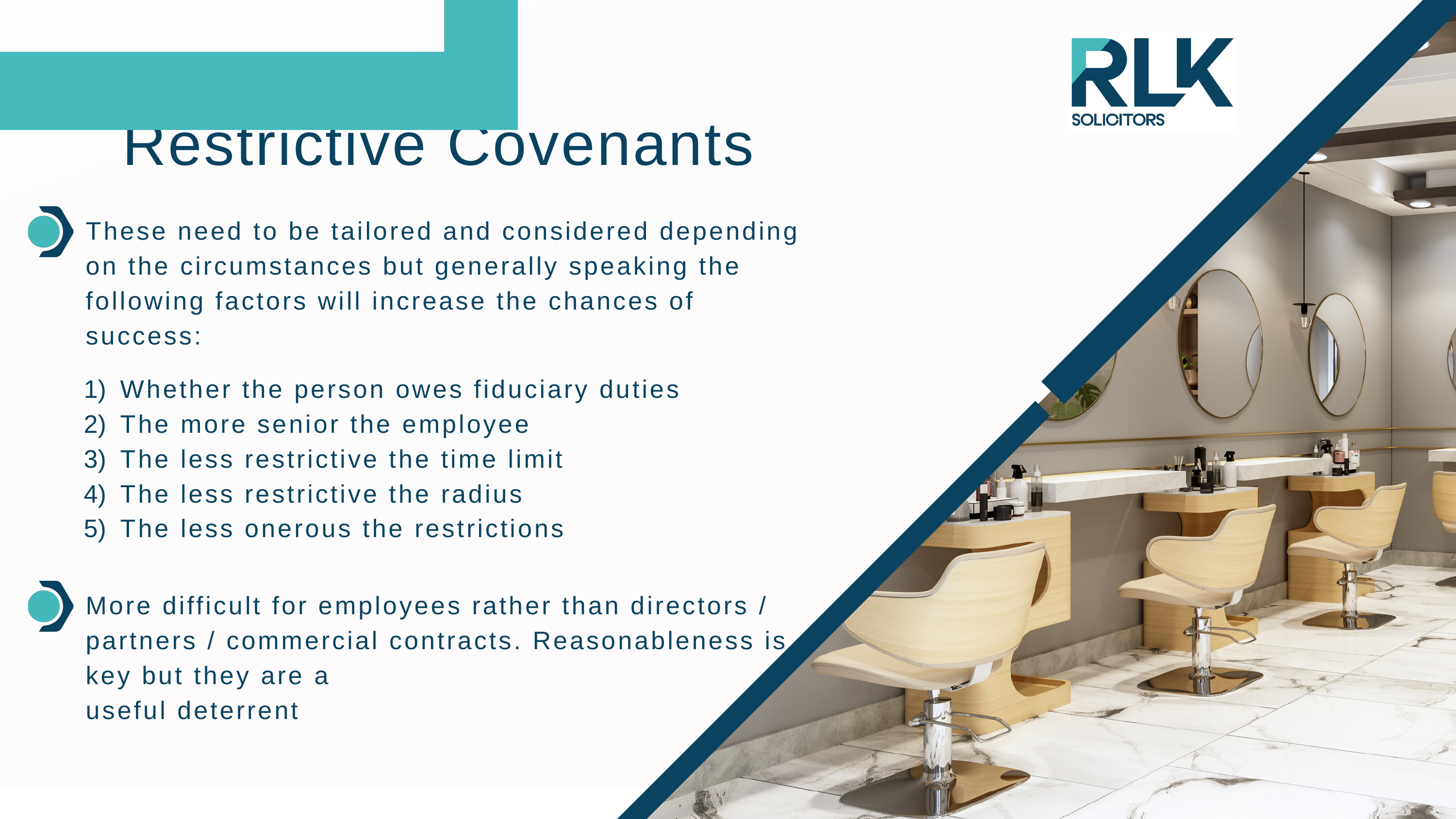

Restrictive Covenants

These need to be tailored and considered depending on the circumstances but generally speaking the following factors will increase the chances of success:
Whether the person owes fiduciary duties
The more senior the employee
The less restrictive the time limit
The less restrictive the radius
The less onerous the restrictions

More difficult for employees rather than directors / partners / commercial contracts. Reasonableness is key but they are a
useful deterrent